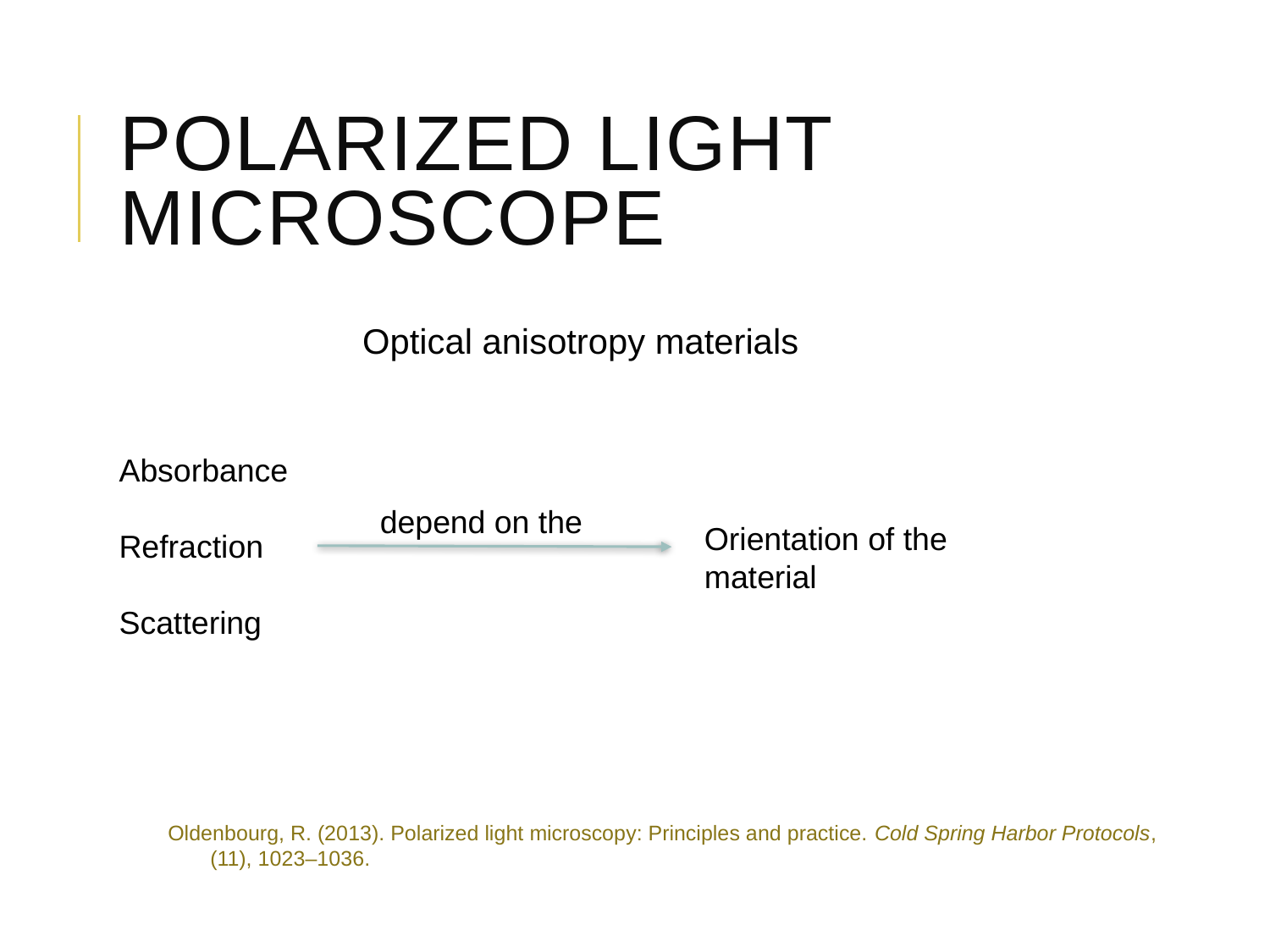

# Polarized Light microscope
Optical anisotropy materials
Absorbance

Refraction

Scattering
depend on the
Orientation of the material
Oldenbourg, R. (2013). Polarized light microscopy: Principles and practice. Cold Spring Harbor Protocols, (11), 1023–1036.